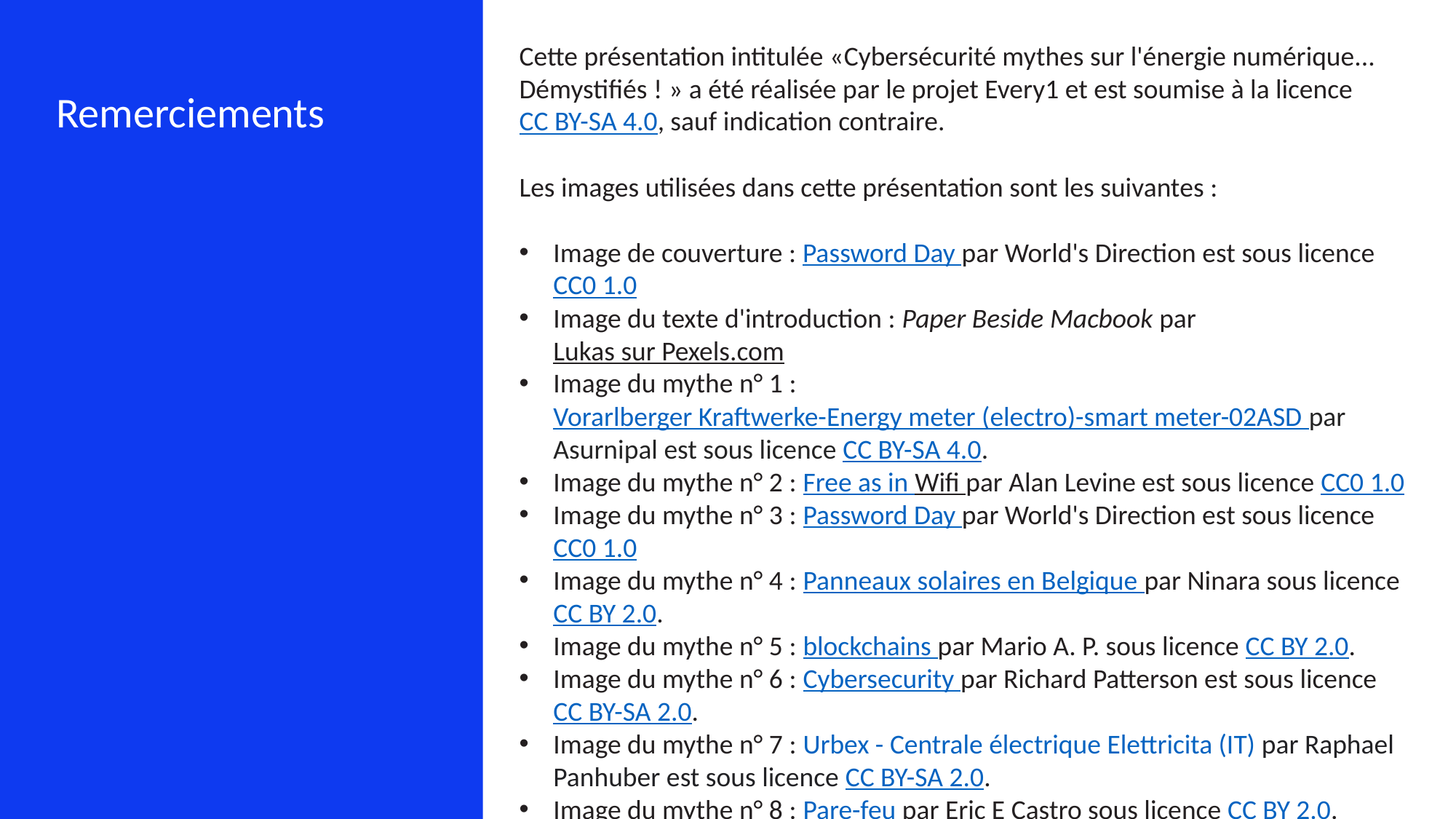

Cette présentation intitulée «Cybersécurité mythes sur l'énergie numérique... Démystifiés ! » a été réalisée par le projet Every1 et est soumise à la licence CC BY-SA 4.0, sauf indication contraire.

Les images utilisées dans cette présentation sont les suivantes :

Image de couverture : Password Day par World's Direction est sous licence CC0 1.0
Image du texte d'introduction : Paper Beside Macbook par Lukas sur Pexels.com
Image du mythe n° 1 : Vorarlberger Kraftwerke-Energy meter (electro)-smart meter-02ASD par Asurnipal est sous licence CC BY-SA 4.0.
Image du mythe n° 2 : Free as in Wifi par Alan Levine est sous licence CC0 1.0
Image du mythe n° 3 : Password Day par World's Direction est sous licence CC0 1.0
Image du mythe n° 4 : Panneaux solaires en Belgique par Ninara sous licence CC BY 2.0.
Image du mythe n° 5 : blockchains par Mario A. P. sous licence CC BY 2.0.
Image du mythe n° 6 : Cybersecurity par Richard Patterson est sous licence CC BY-SA 2.0.
Image du mythe n° 7 : Urbex - Centrale électrique Elettricita (IT) par Raphael Panhuber est sous licence CC BY-SA 2.0.
Image du mythe n° 8 : Pare-feu par Eric E Castro sous licence CC BY 2.0.
Remerciements